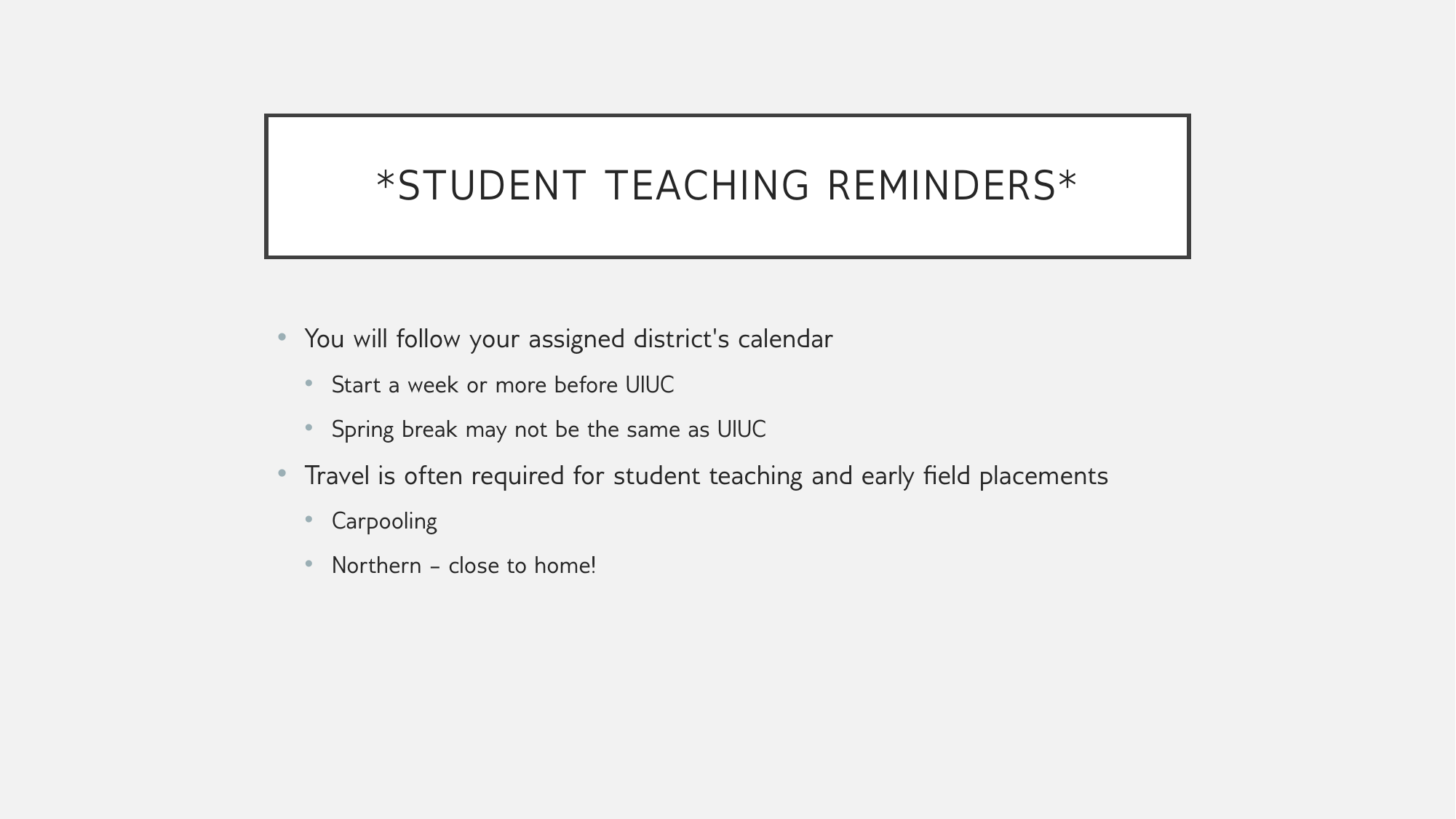

# *Student teaching REMINDERS*
You will follow your assigned district's calendar
Start a week or more before UIUC
Spring break may not be the same as UIUC
Travel is often required for student teaching and early field placements
Carpooling
Northern – close to home!